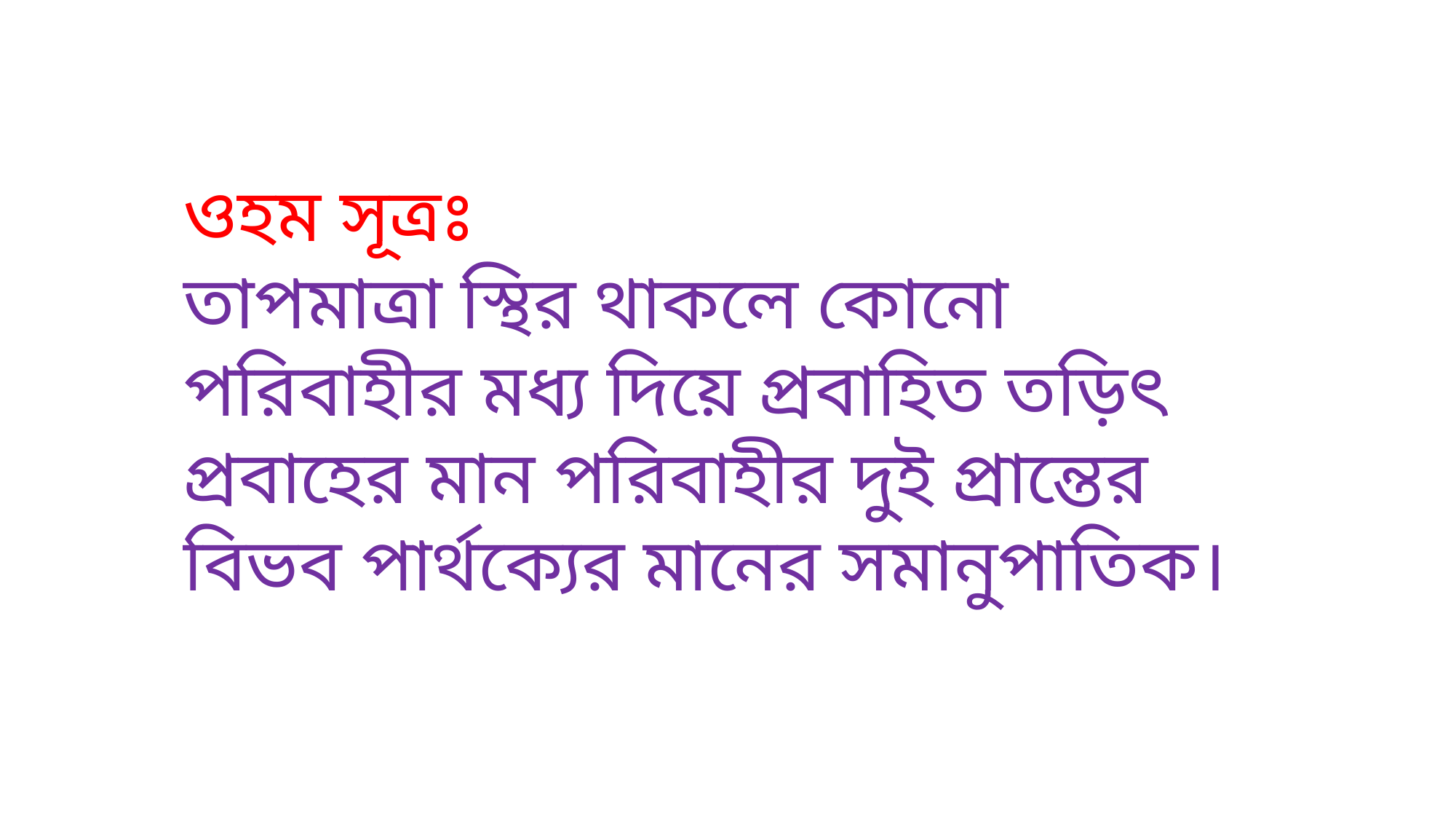

ওহম সূত্রঃ
তাপমাত্রা স্থির থাকলে কোনো পরিবাহীর মধ্য দিয়ে প্রবাহিত তড়িৎ প্রবাহের মান পরিবাহীর দুই প্রান্তের বিভব পার্থক্যের মানের সমানুপাতিক।